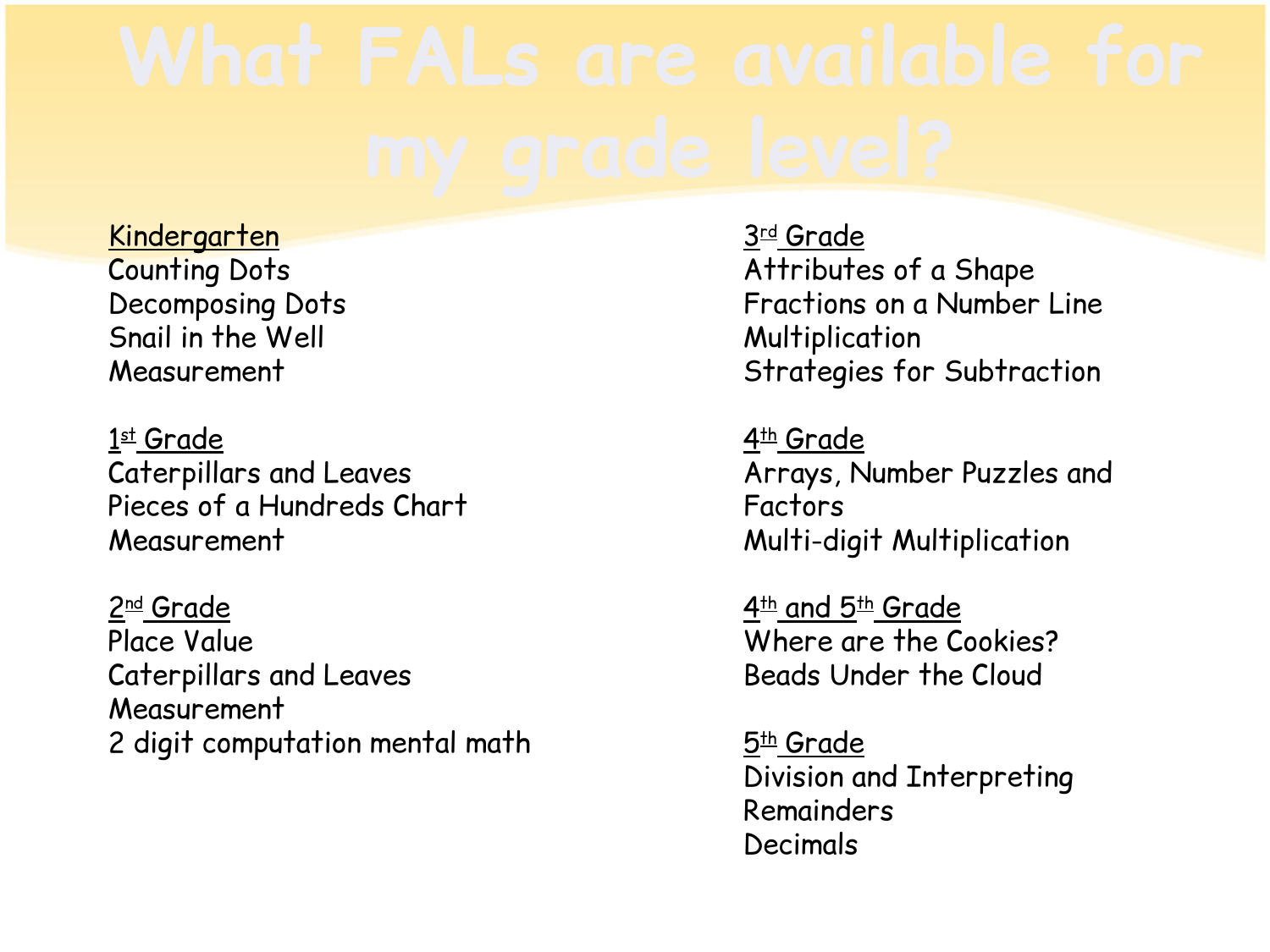

What FALs are available for my grade level?
Kindergarten				3rd Grade
Counting Dots				Attributes of a Shape
Decomposing Dots				Fractions on a Number Line
Snail in the Well				Multiplication
Measurement				Strategies for Subtraction

1st Grade					4th Grade
Caterpillars and Leaves			Arrays, Number Puzzles and Pieces of a Hundreds Chart			Factors
Measurement				Multi-digit Multiplication

2nd Grade					4th and 5th Grade
Place Value				Where are the Cookies?
Caterpillars and Leaves			Beads Under the Cloud
Measurement
2 digit computation mental math		5th Grade
					Division and Interpreting 						Remainders
					Decimals